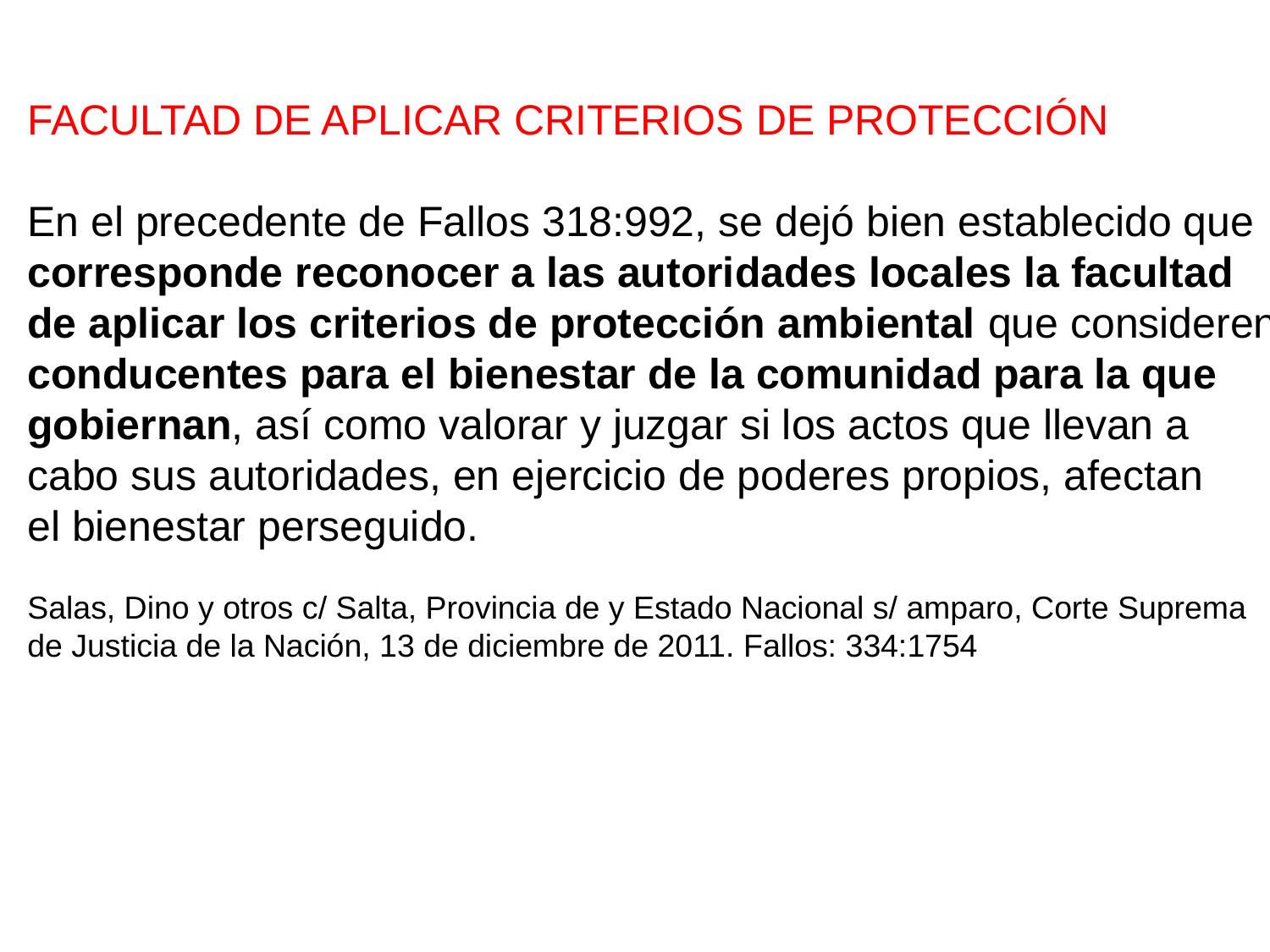

FACULTAD DE APLICAR CRITERIOS DE PROTECCIÓN

En el precedente de Fallos 318:992, se dejó bien establecido que
corresponde reconocer a las autoridades locales la facultad de aplicar los criterios de protección ambiental que consideren
conducentes para el bienestar de la comunidad para la que
gobiernan, así como valorar y juzgar si los actos que llevan a
cabo sus autoridades, en ejercicio de poderes propios, afectan
el bienestar perseguido.

Salas, Dino y otros c/ Salta, Provincia de y Estado Nacional s/ amparo, Corte Suprema
de Justicia de la Nación, 13 de diciembre de 2011. Fallos: 334:1754